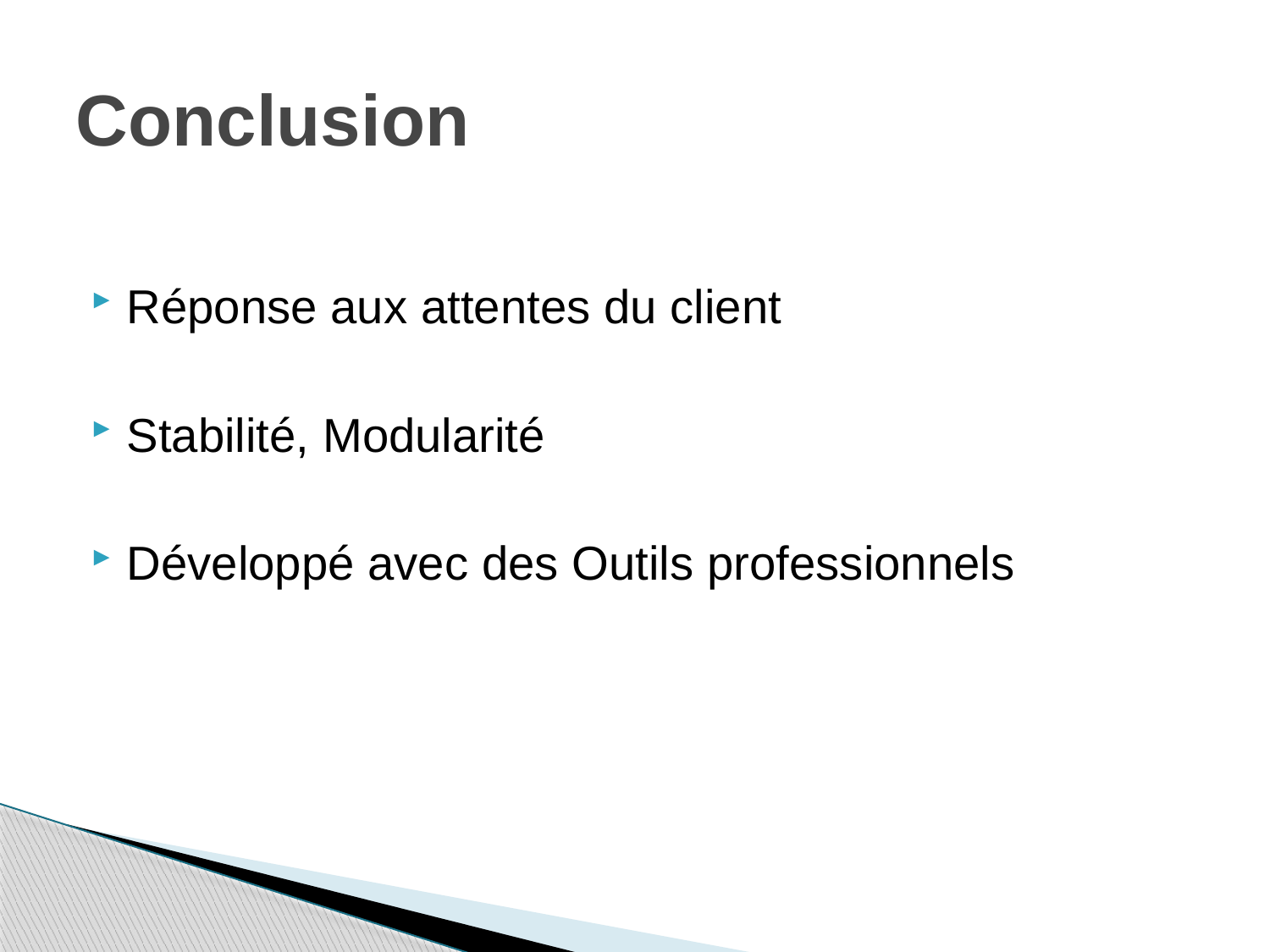

# Conclusion

Réponse aux attentes du client

Stabilité, Modularité

Développé avec des Outils professionnels